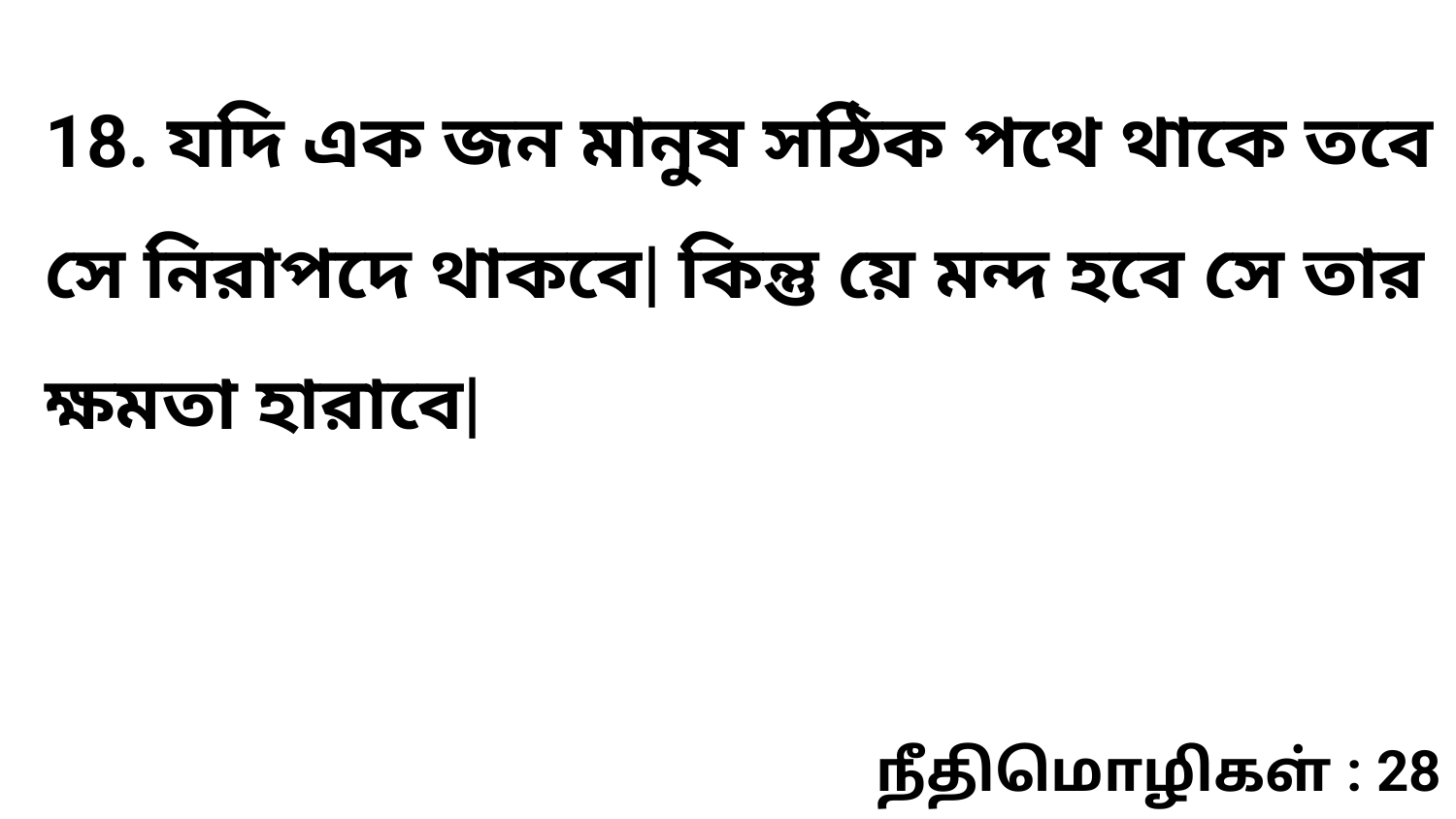

18. যদি এক জন মানুষ সঠিক পথে থাকে তবে সে নিরাপদে থাকবে| কিন্তু য়ে মন্দ হবে সে তার ক্ষমতা হারাবে|
நீதிமொழிகள் : 28